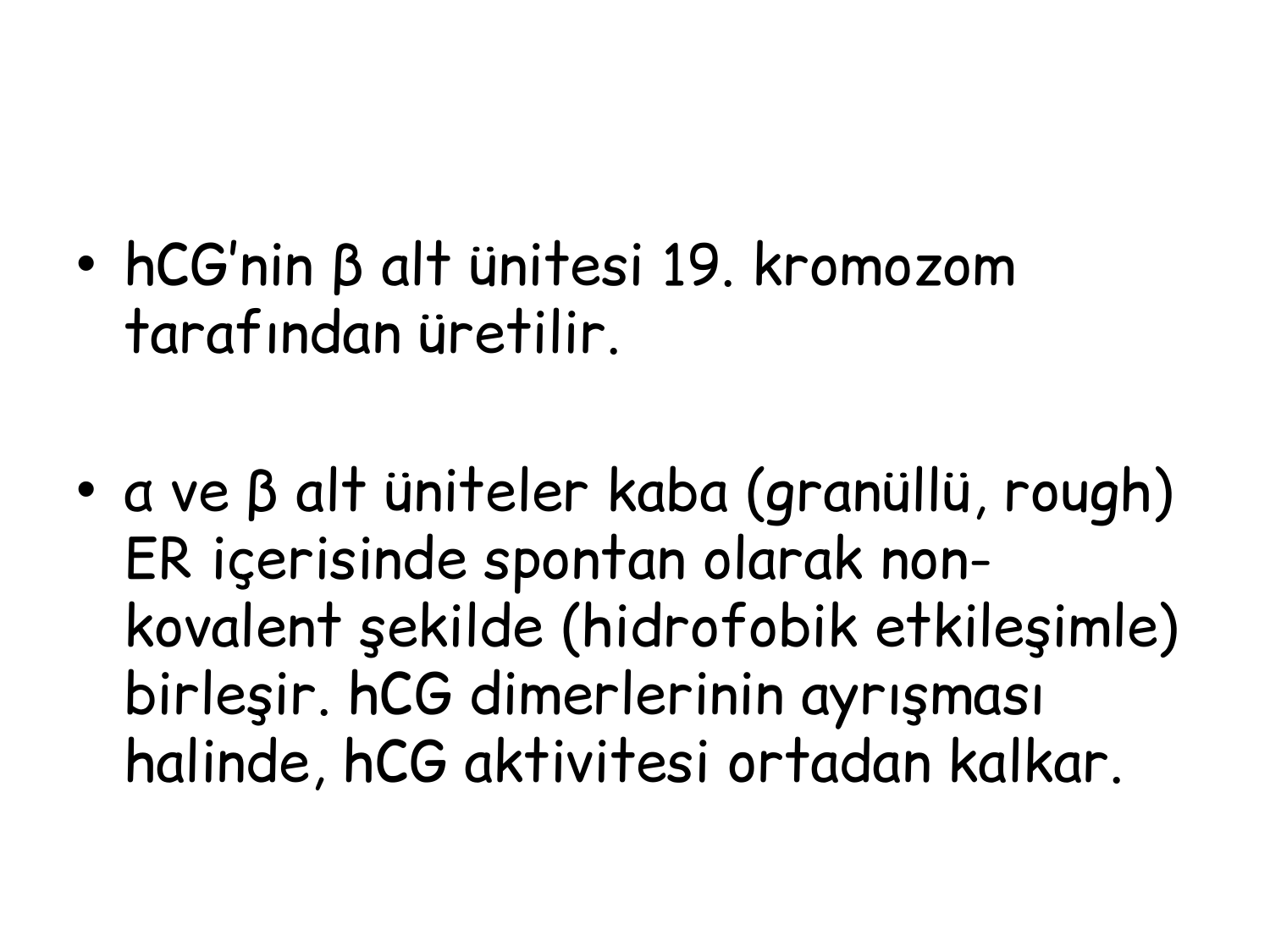

#
hCG’nin β alt ünitesi 19. kromozom tarafından üretilir.

α ve β alt üniteler kaba (granüllü, rough) ER içerisinde spontan olarak non-kovalent şekilde (hidrofobik etkileşimle) birleşir. hCG dimerlerinin ayrışması halinde, hCG aktivitesi ortadan kalkar.